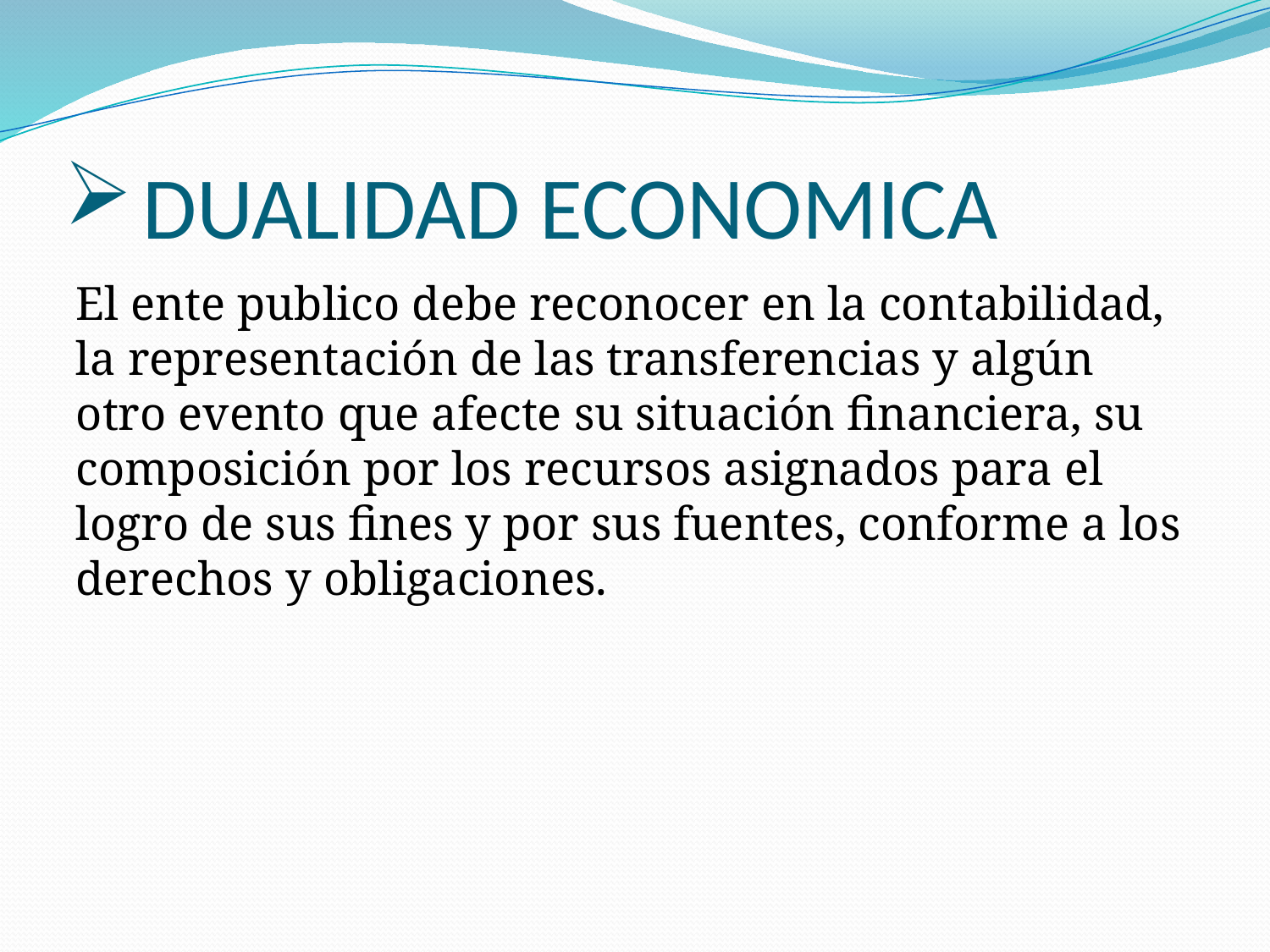

# DUALIDAD ECONOMICA
El ente publico debe reconocer en la contabilidad, la representación de las transferencias y algún otro evento que afecte su situación financiera, su composición por los recursos asignados para el logro de sus fines y por sus fuentes, conforme a los derechos y obligaciones.